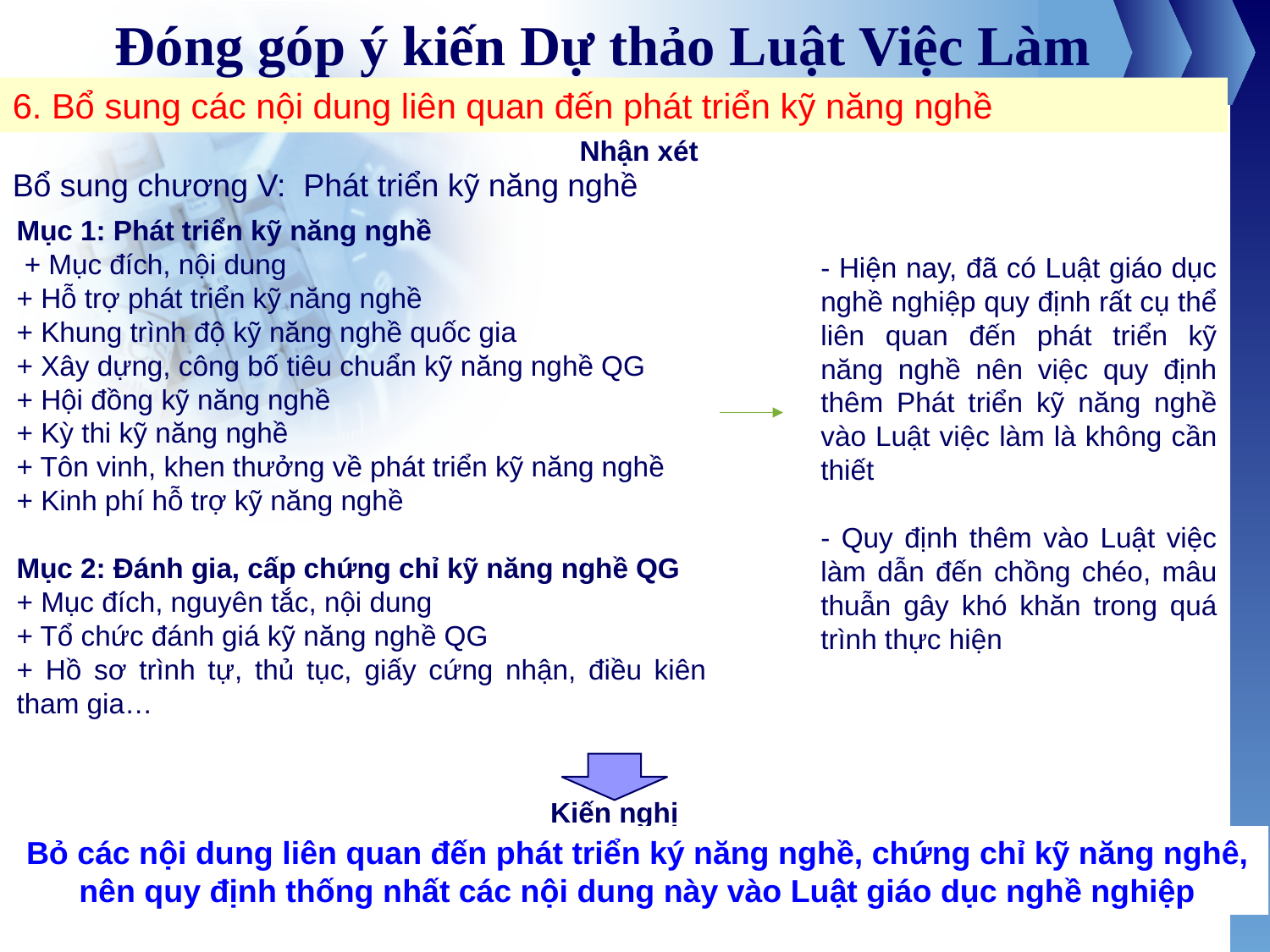

# Đóng góp ý kiến Dự thảo Luật Việc Làm
6. Bổ sung các nội dung liên quan đến phát triển kỹ năng nghề
Nhận xét
Bổ sung chương V:  Phát triển kỹ năng nghề
Mục 1: Phát triển kỹ năng nghề
 + Mục đích, nội dung
+ Hỗ trợ phát triển kỹ năng nghề
+ Khung trình độ kỹ năng nghề quốc gia
+ Xây dựng, công bố tiêu chuẩn kỹ năng nghề QG
+ Hội đồng kỹ năng nghề
+ Kỳ thi kỹ năng nghề
+ Tôn vinh, khen thưởng về phát triển kỹ năng nghề
+ Kinh phí hỗ trợ kỹ năng nghề

Mục 2: Đánh gia, cấp chứng chỉ kỹ năng nghề QG
+ Mục đích, nguyên tắc, nội dung
+ Tổ chức đánh giá kỹ năng nghề QG
+ Hồ sơ trình tự, thủ tục, giấy cứng nhận, điều kiên tham gia…

- Hiện nay, đã có Luật giáo dục nghề nghiệp quy định rất cụ thể liên quan đến phát triển kỹ năng nghề nên việc quy định thêm Phát triển kỹ năng nghề vào Luật việc làm là không cần thiết

- Quy định thêm vào Luật việc làm dẫn đến chồng chéo, mâu thuẫn gây khó khăn trong quá trình thực hiện

Kiến nghị
Bỏ các nội dung liên quan đến phát triển ký năng nghề, chứng chỉ kỹ năng nghê, nên quy định thống nhất các nội dung này vào Luật giáo dục nghề nghiệp